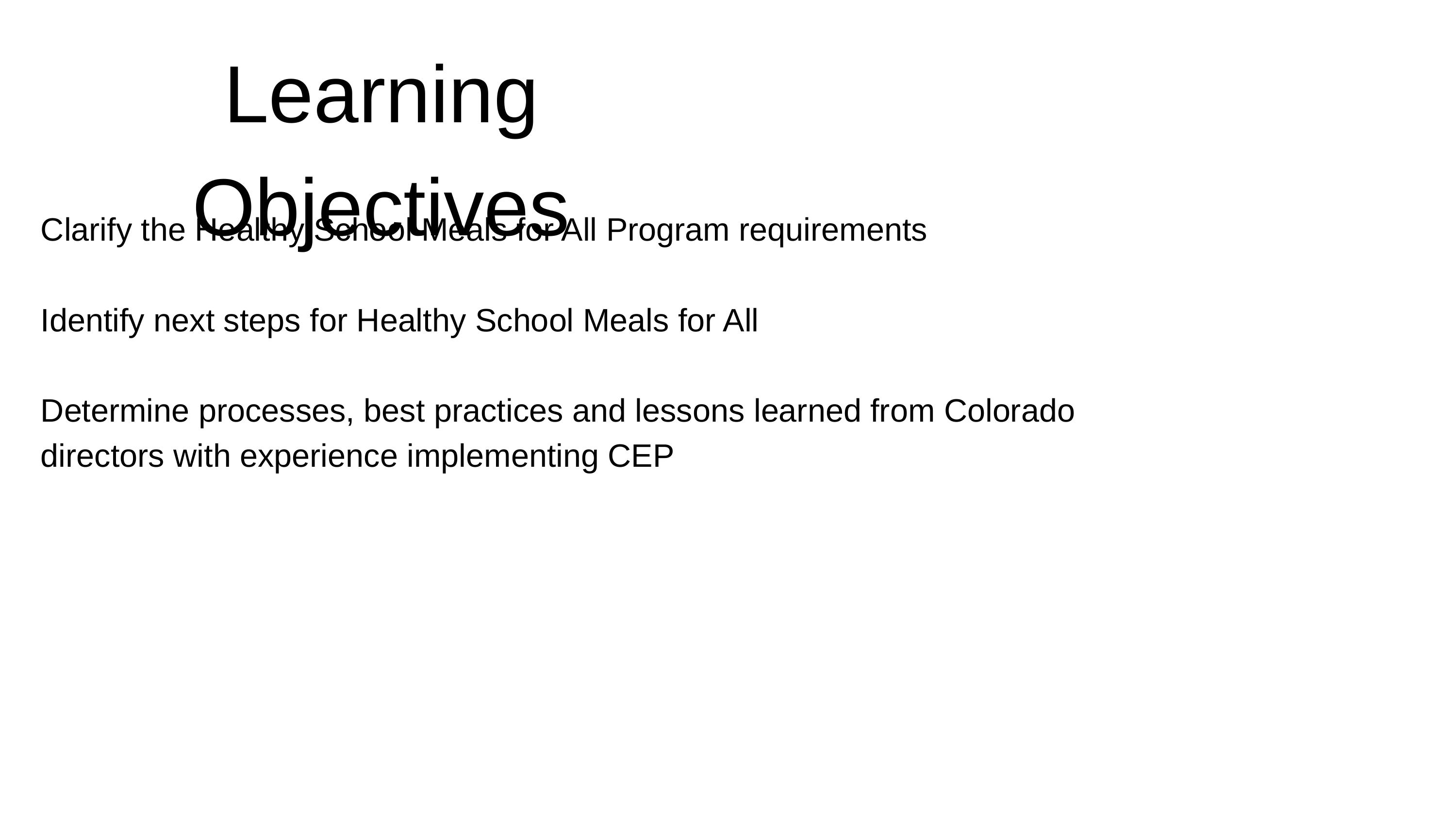

Learning Objectives
Clarify the Healthy School Meals for All Program requirements

Identify next steps for Healthy School Meals for All

Determine processes, best practices and lessons learned from Colorado directors with experience implementing CEP